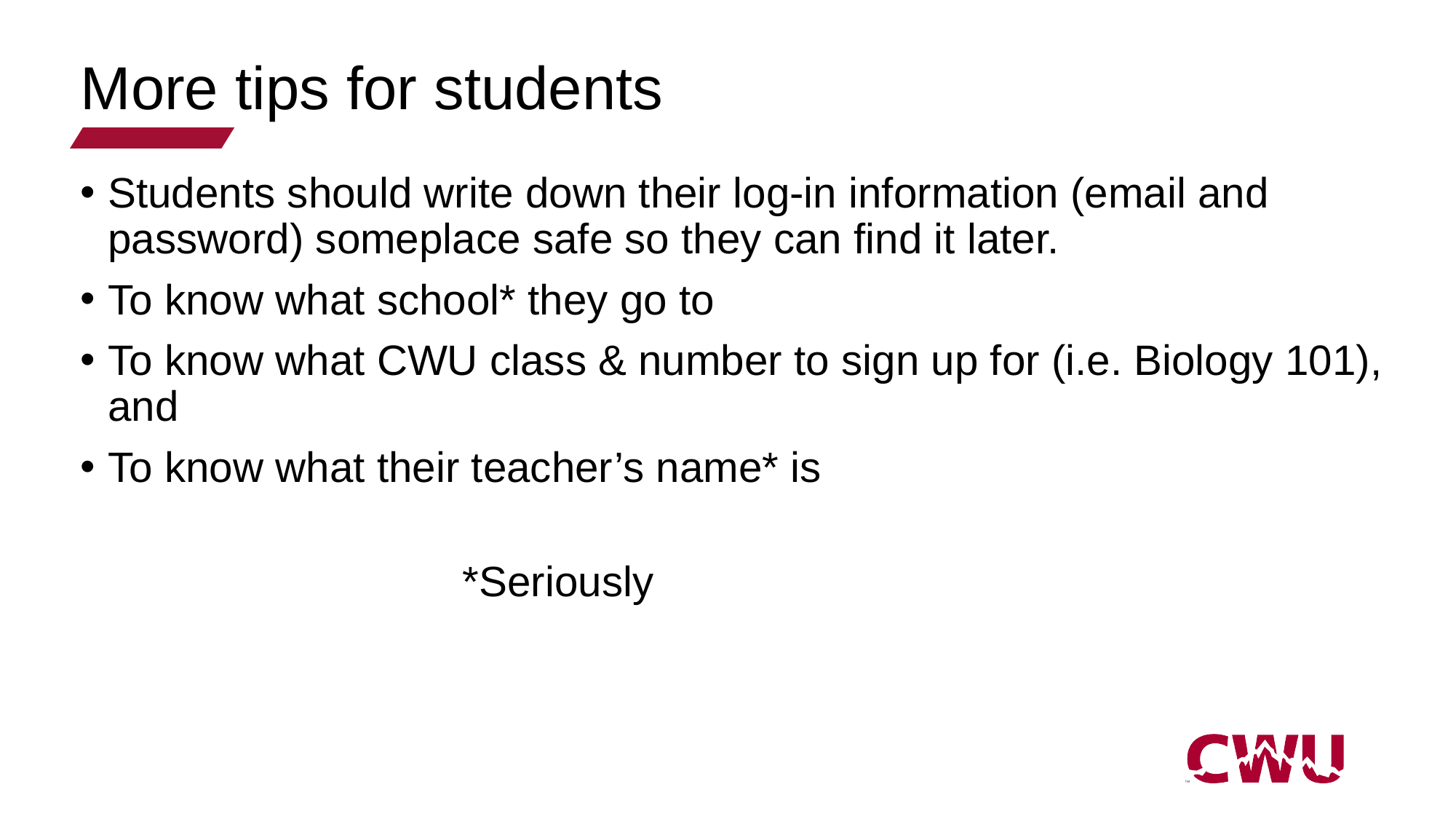

# More tips for students
Students should write down their log-in information (email and password) someplace safe so they can find it later.
To know what school* they go to
To know what CWU class & number to sign up for (i.e. Biology 101), and
To know what their teacher’s name* is

*Seriously